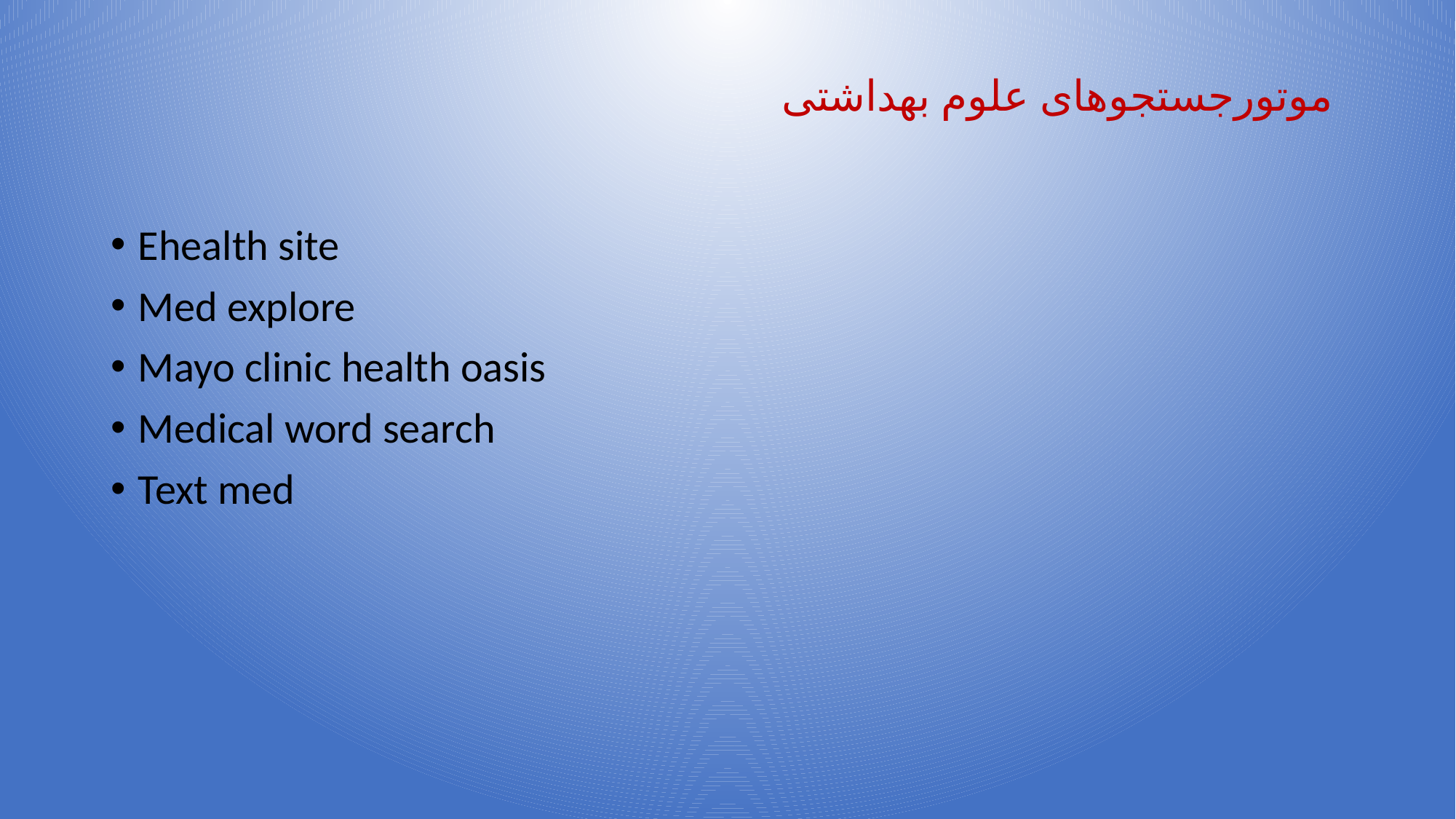

# موتورجستجوهای علوم بهداشتی
Ehealth site
Med explore
Mayo clinic health oasis
Medical word search
Text med